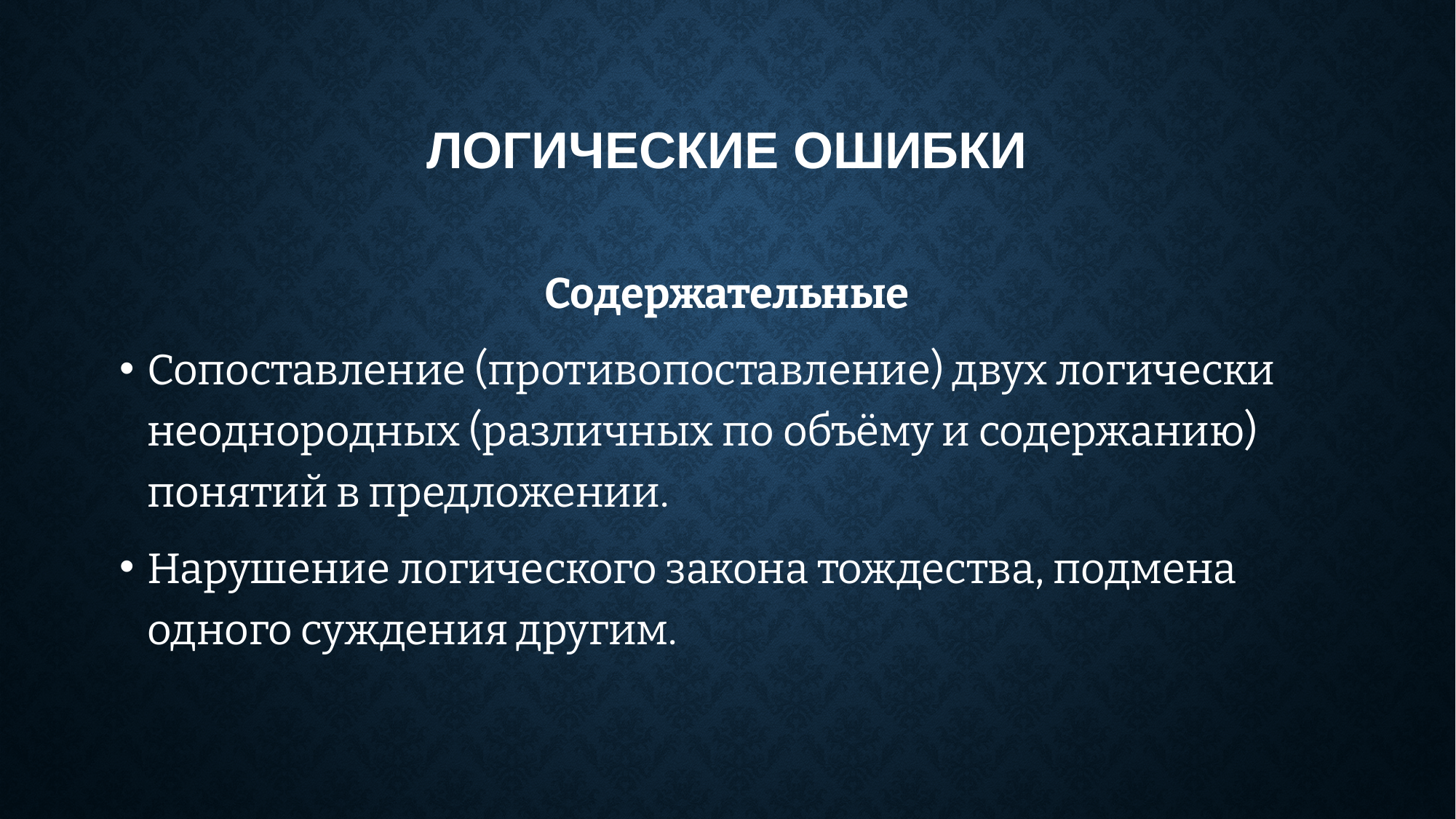

# Логические ошибки
Содержательные
Сопоставление (противопоставление) двух логически неоднородных (различных по объёму и содержанию) понятий в предложении.
Нарушение логического закона тождества, подмена одного суждения другим.